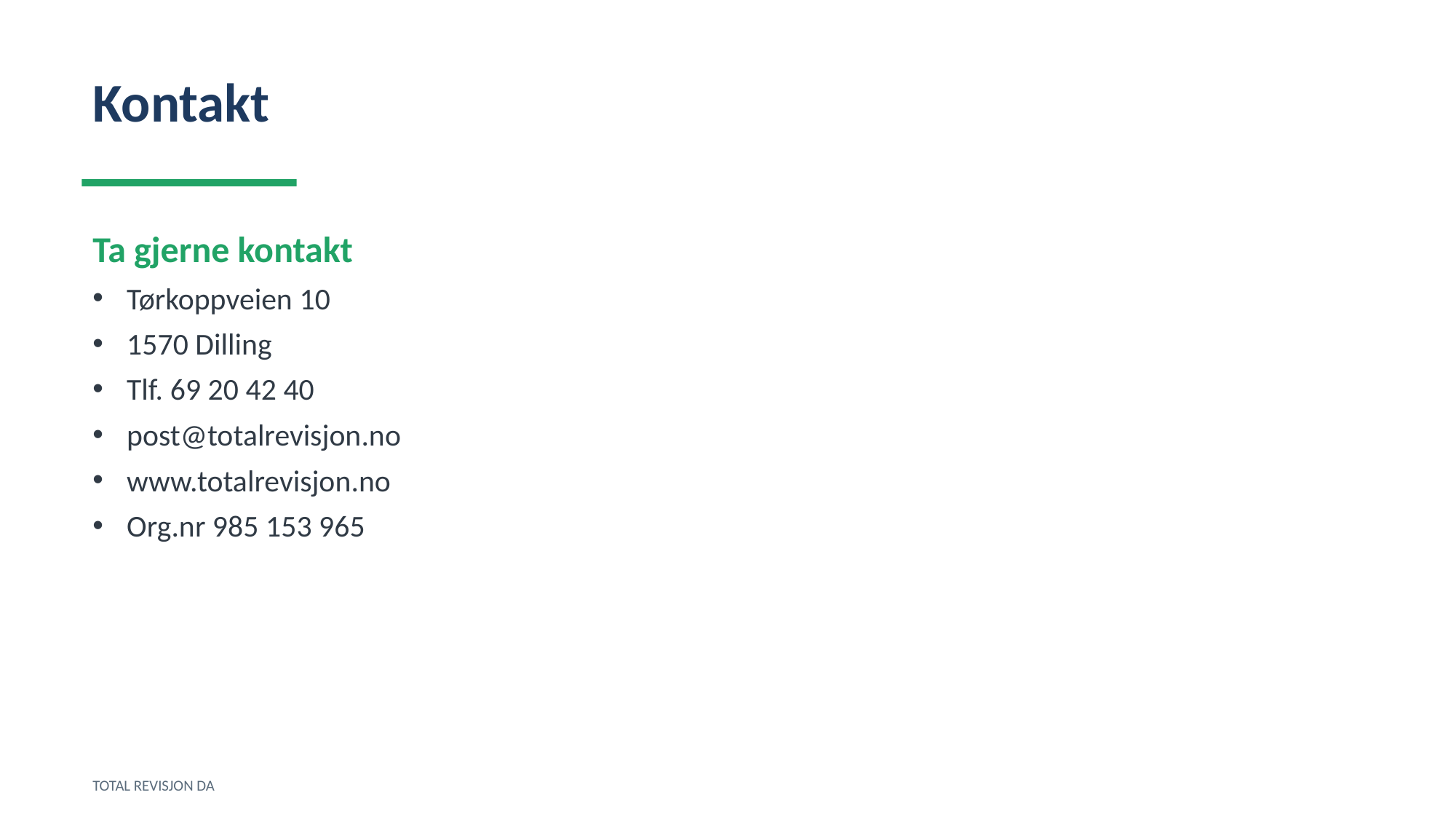

Kontakt

Ta gjerne kontakt
Tørkoppveien 10
1570 Dilling
Tlf. 69 20 42 40
post@totalrevisjon.no
www.totalrevisjon.no
Org.nr 985 153 965
TOTAL REVISJON DA